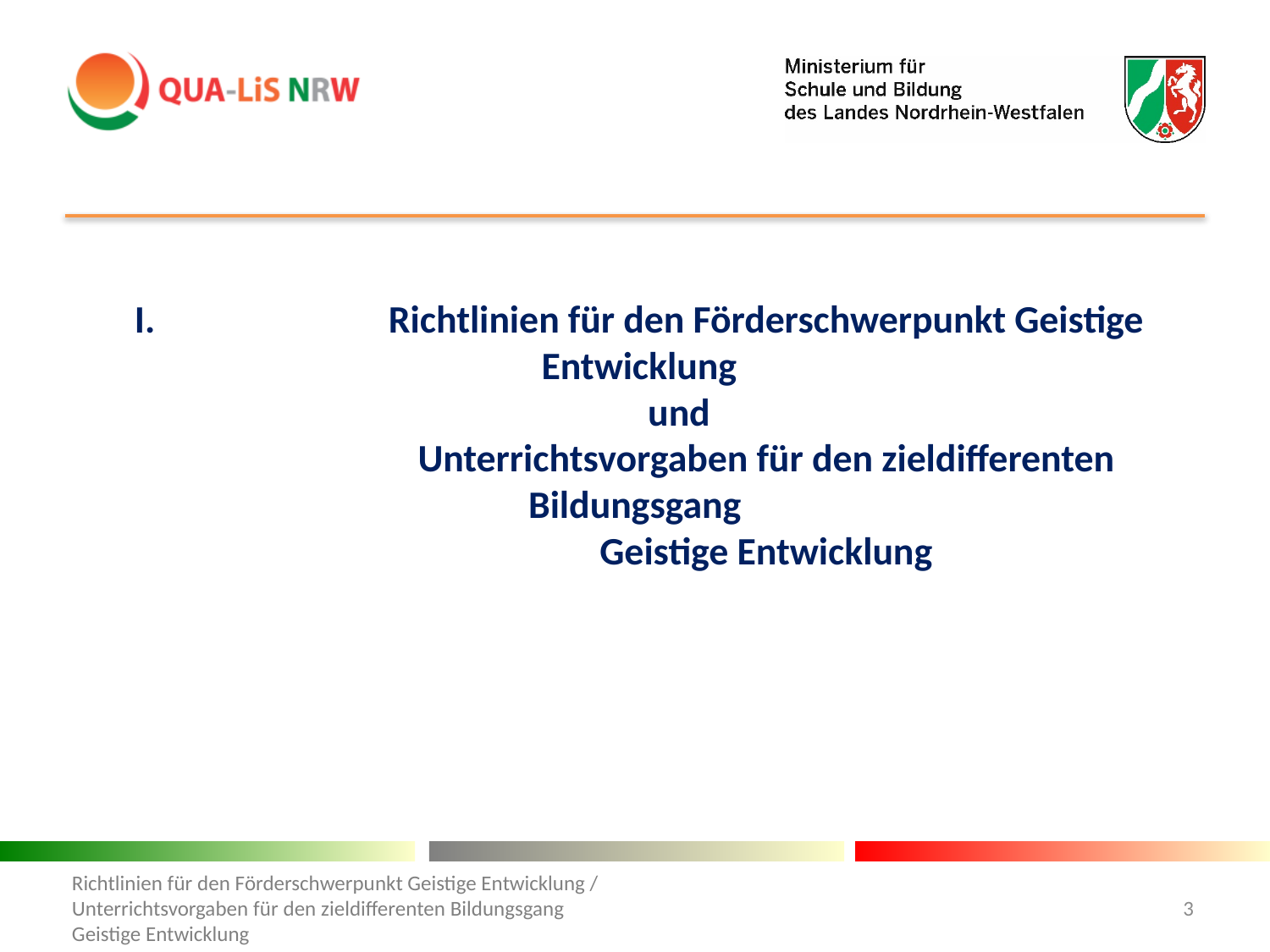

# I. 	 	Richtlinien für den Förderschwerpunkt Geistige Entwicklung und Unterrichtsvorgaben für den zieldifferenten Bildungsgang Geistige Entwicklung
Richtlinien für den Förderschwerpunkt Geistige Entwicklung / Unterrichtsvorgaben für den zieldifferenten Bildungsgang Geistige Entwicklung
3